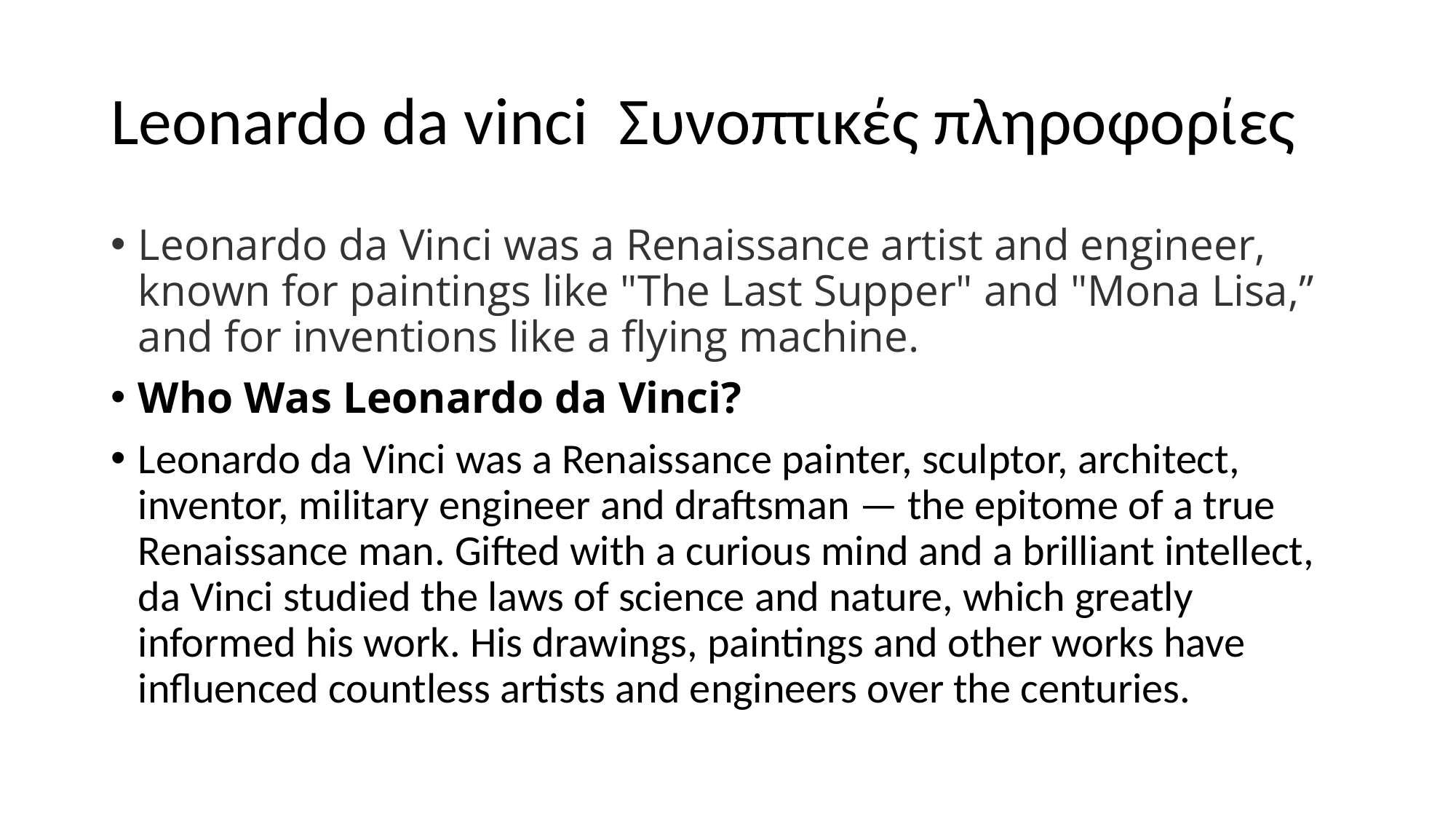

# Leonardo da vinci  Συνοπτικές πληροφορίες
Leonardo da Vinci was a Renaissance artist and engineer, known for paintings like "The Last Supper" and "Mona Lisa,” and for inventions like a flying machine.
Who Was Leonardo da Vinci?
Leonardo da Vinci was a Renaissance painter, sculptor, architect, inventor, military engineer and draftsman — the epitome of a true Renaissance man. Gifted with a curious mind and a brilliant intellect, da Vinci studied the laws of science and nature, which greatly informed his work. His drawings, paintings and other works have influenced countless artists and engineers over the centuries.